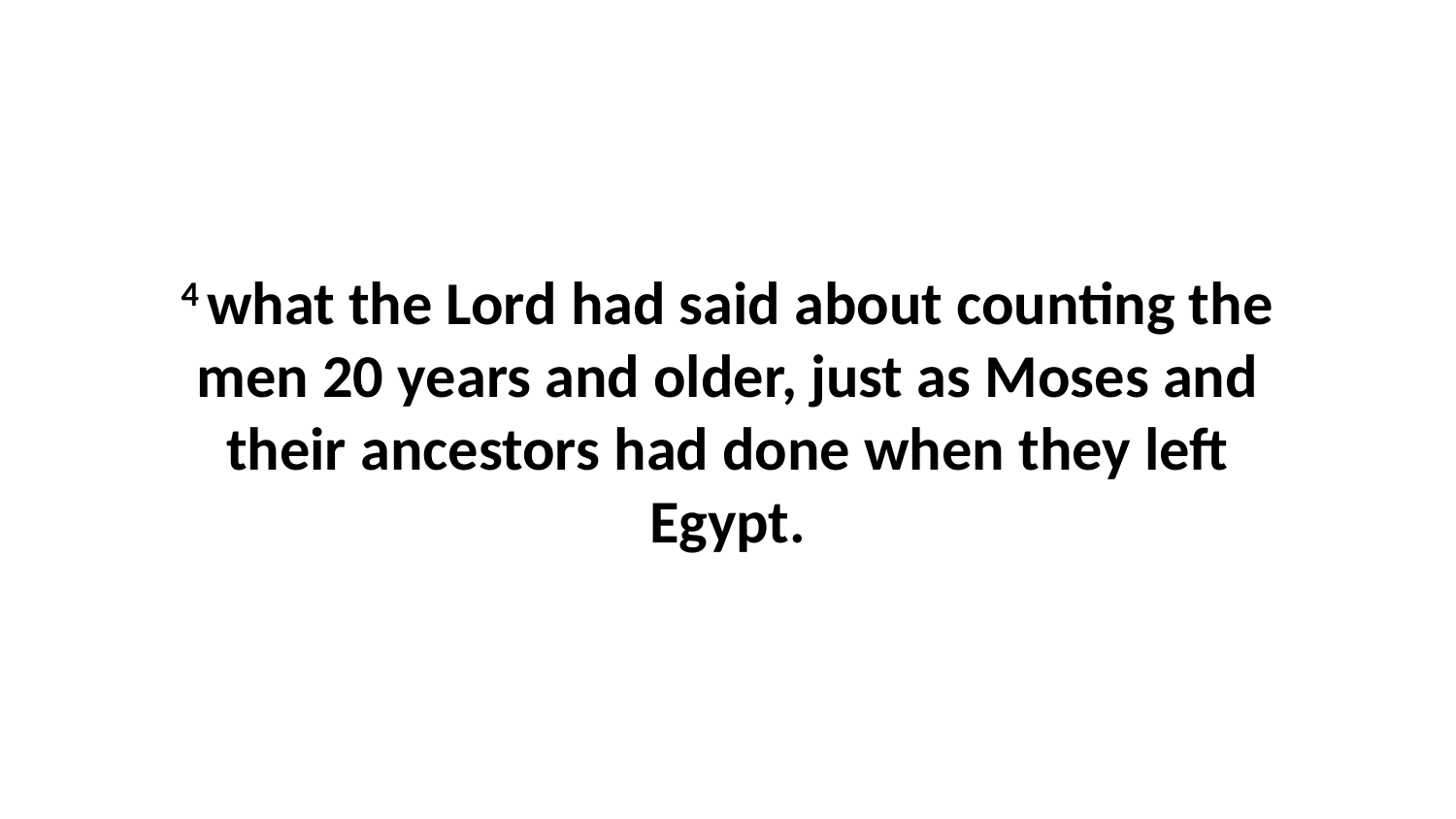

4 what the Lord had said about counting the men 20 years and older, just as Moses and their ancestors had done when they left Egypt.